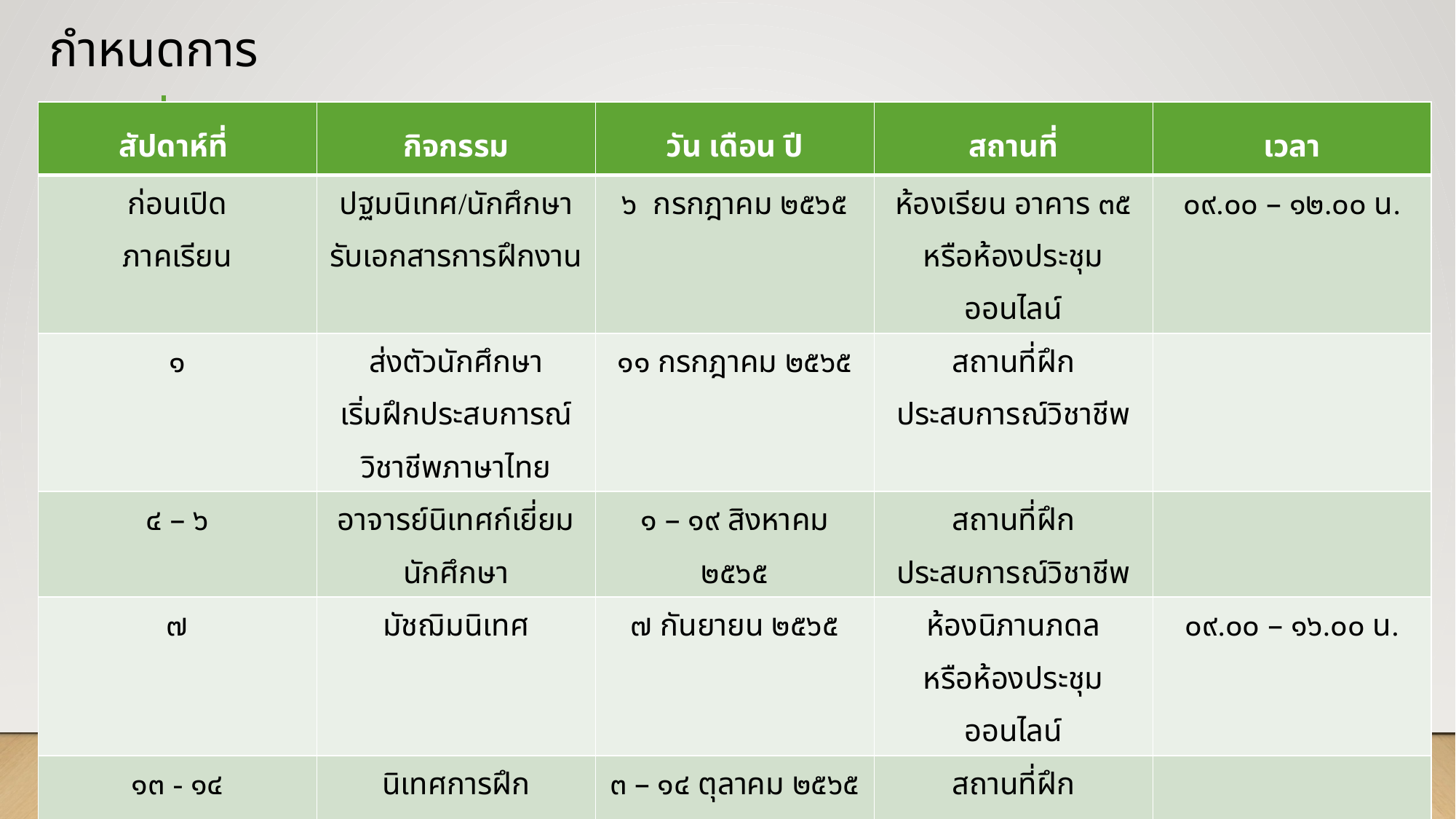

# กำหนดการ
| สัปดาห์ที่ | กิจกรรม | วัน เดือน ปี | สถานที่ | เวลา |
| --- | --- | --- | --- | --- |
| ก่อนเปิด ภาคเรียน | ปฐมนิเทศ/นักศึกษารับเอกสารการฝึกงาน | ๖ กรกฎาคม ๒๕๖๕ | ห้องเรียน อาคาร ๓๕ หรือห้องประชุมออนไลน์ | ๐๙.๐๐ – ๑๒.๐๐ น. |
| ๑ | ส่งตัวนักศึกษา เริ่มฝึกประสบการณ์วิชาชีพภาษาไทย | ๑๑ กรกฎาคม ๒๕๖๕ | สถานที่ฝึกประสบการณ์วิชาชีพ |  |
| ๔ – ๖ | อาจารย์นิเทศก์เยี่ยมนักศึกษา | ๑ – ๑๙ สิงหาคม ๒๕๖๕ | สถานที่ฝึกประสบการณ์วิชาชีพ |  |
| ๗ | มัชฌิมนิเทศ | ๗ กันยายน ๒๕๖๕ | ห้องนิภานภดล หรือห้องประชุมออนไลน์ | ๐๙.๐๐ – ๑๖.๐๐ น. |
| ๑๓ - ๑๔ | นิเทศการฝึกประสบการณ์วิชาชีพ | ๓ – ๑๔ ตุลาคม ๒๕๖๕ | สถานที่ฝึกประสบการณ์วิชาชีพ |  |
| ๑๔ | สิ้นสุดการฝึกประสบการณ์วิชาชีพ | ๑๔ ตุลาคม ๒๕๖๕ | สถานที่ฝึกประสบการณ์วิชาชีพ |  |
| ๑๖ | ปัจฉิมนิเทศ | ๒๘ ตุลาคม ๒๕๖๕ | ห้องนิภานภดล หรือ ห้องประชุมออนไลน์ | ๐๙.๐๐ – ๑๖.๐๐ น. |